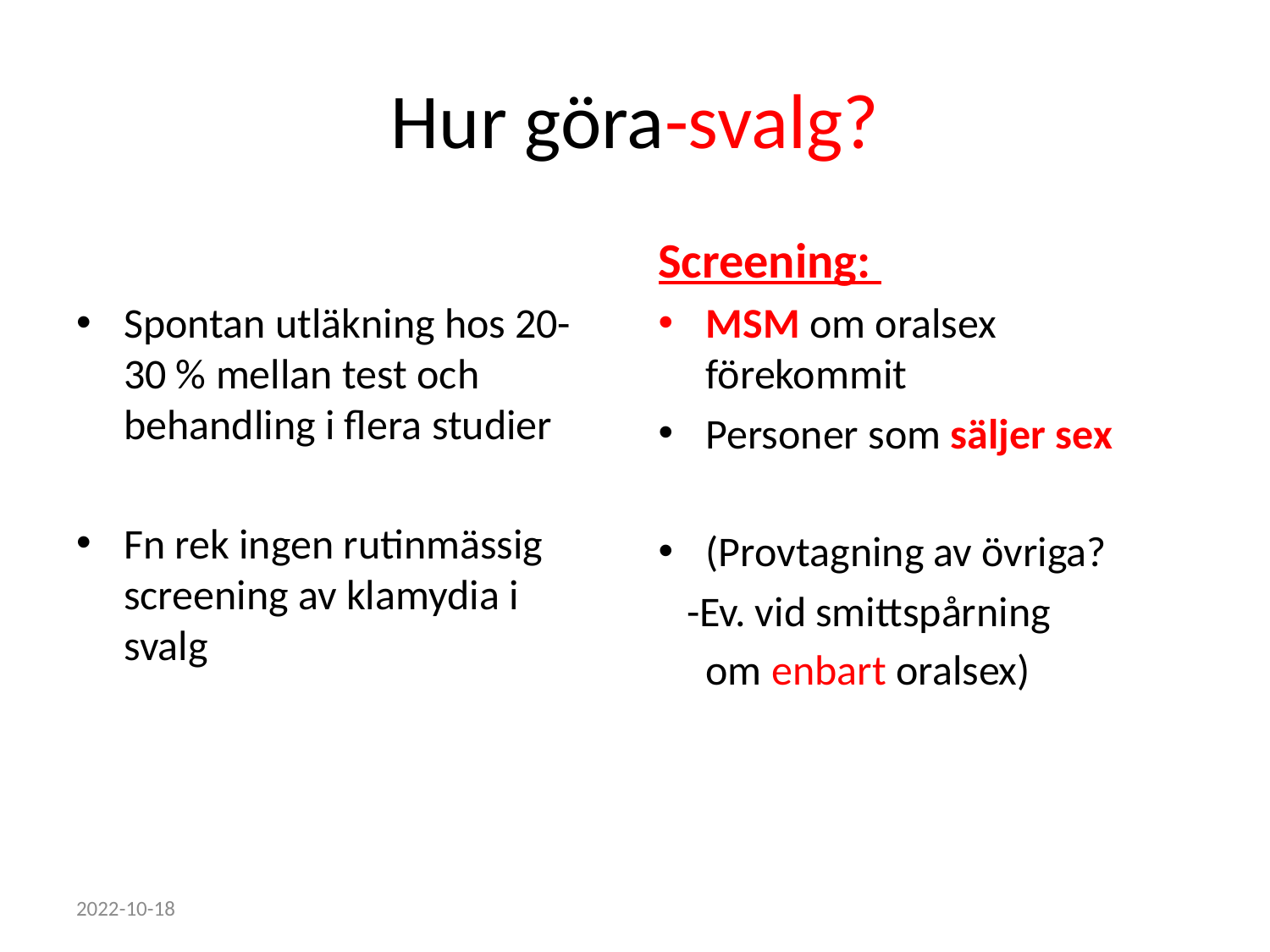

# Hur göra-svalg?

Spontan utläkning hos 20-30 % mellan test och behandling i flera studier

Fn rek ingen rutinmässig screening av klamydia i svalg

Screening:
MSM om oralsex förekommit
Personer som säljer sex

(Provtagning av övriga?
   -Ev. vid smittspårning
     om enbart oralsex)

2022-10-18